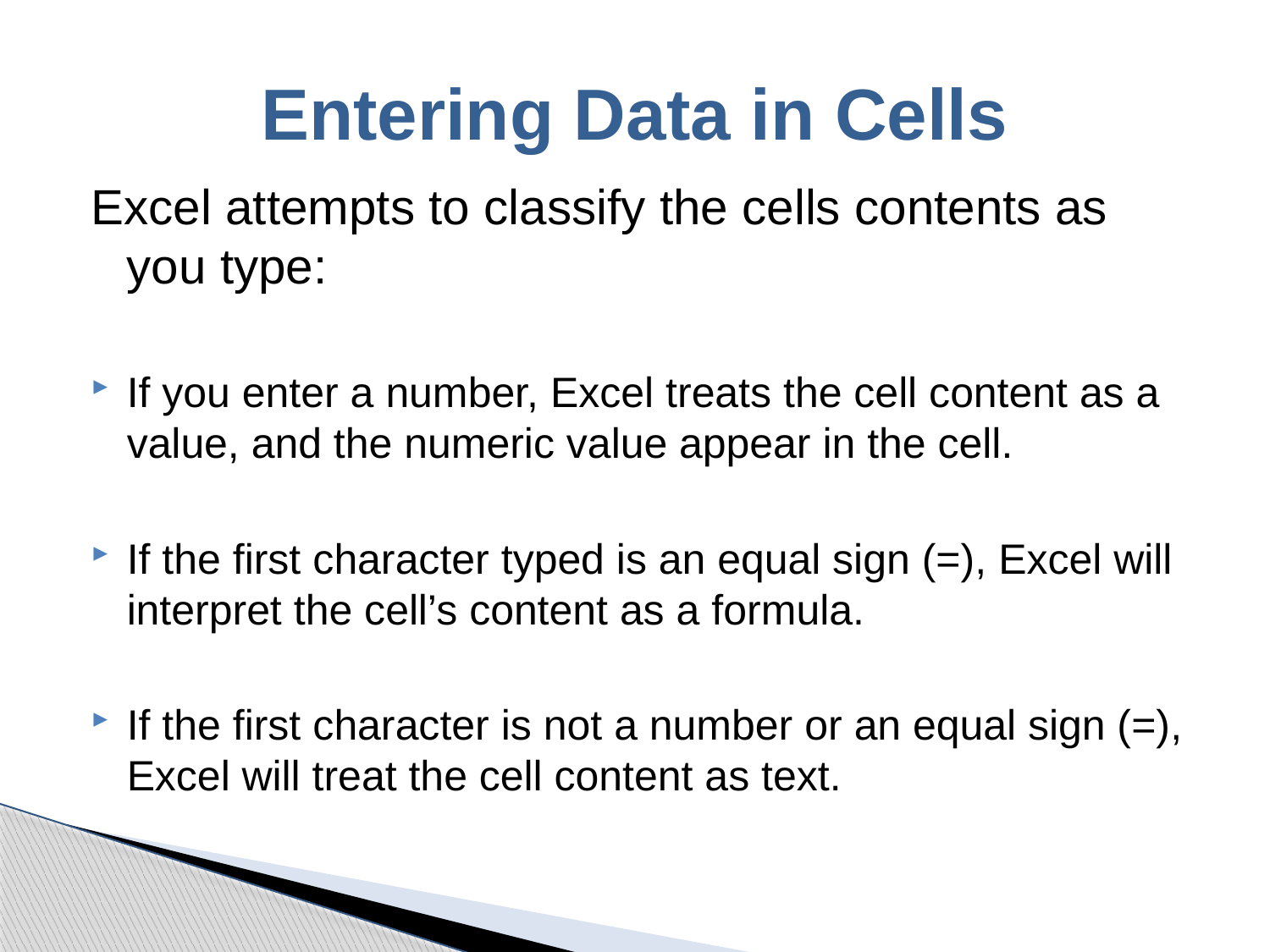

# Entering Data in Cells
Excel attempts to classify the cells contents as you type:

If you enter a number, Excel treats the cell content as a value, and the numeric value appear in the cell.

If the first character typed is an equal sign (=), Excel will interpret the cell’s content as a formula.

If the first character is not a number or an equal sign (=), Excel will treat the cell content as text.